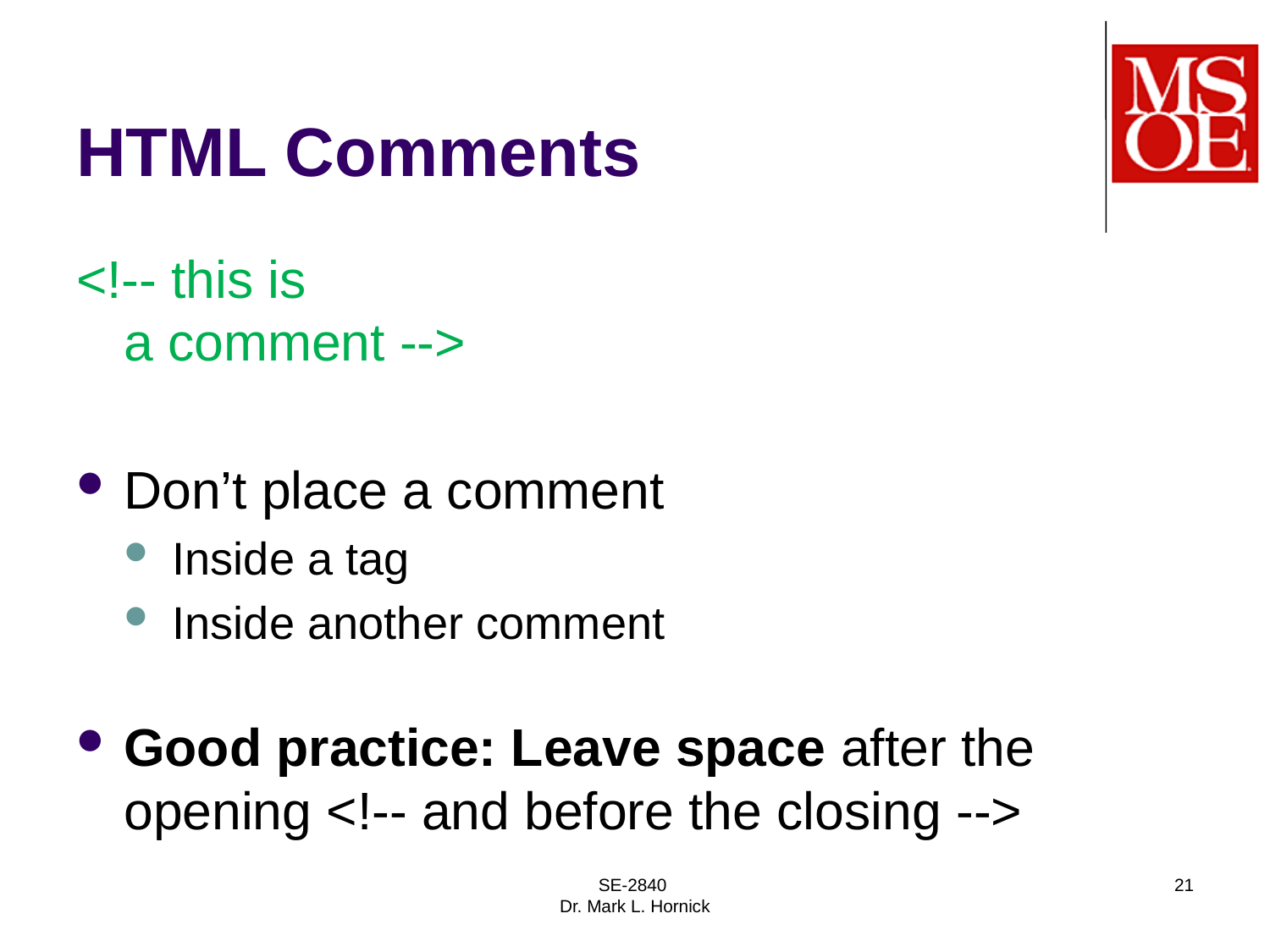

# HTML Comments
<!-- this is
a comment -->

Don’t place a comment
Inside a tag
Inside another comment
Good practice: Leave space after the opening <!-- and before the closing -->
SE-2840
Dr. Mark L. Hornick
21